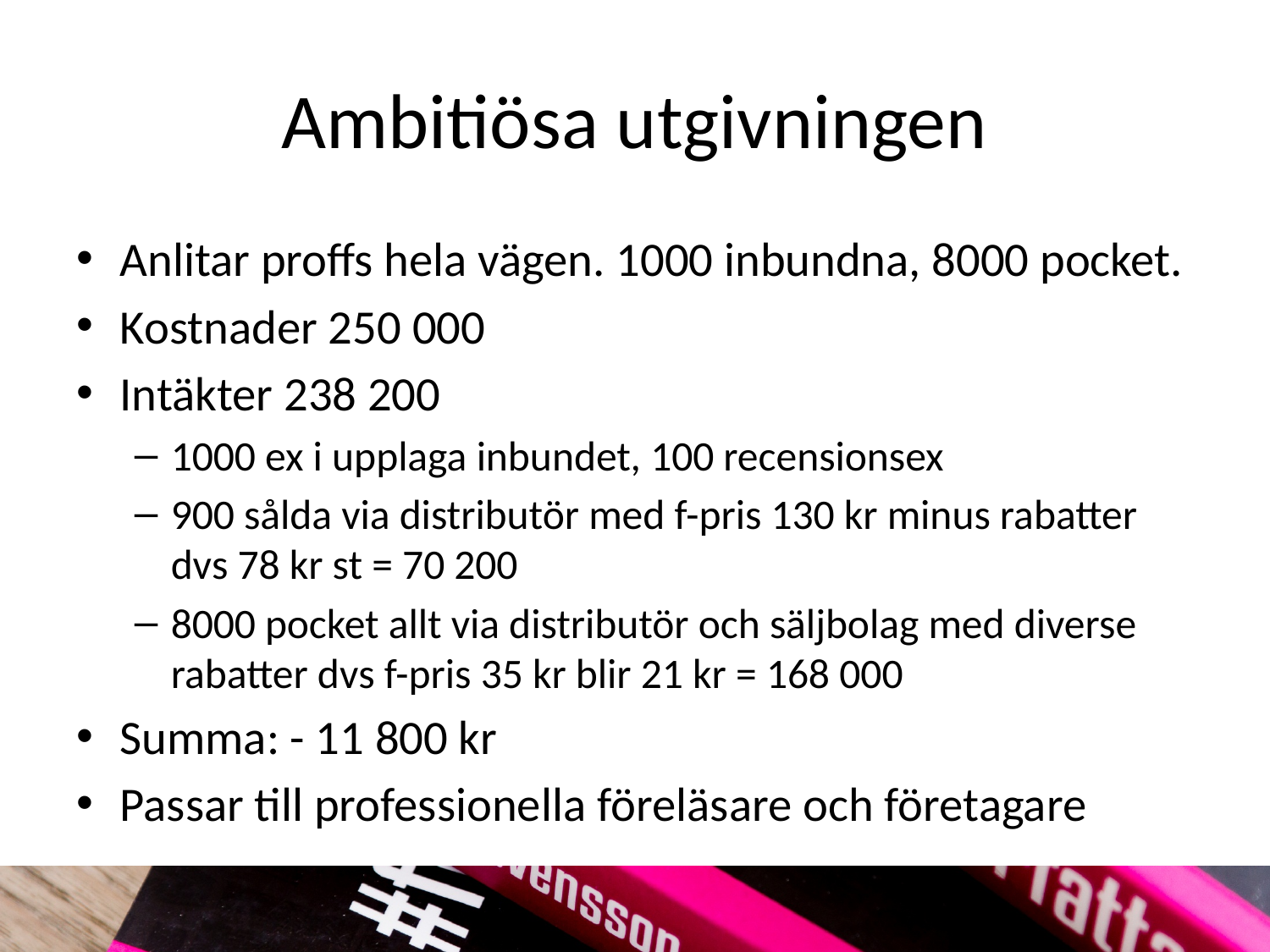

# Ambitiösa utgivningen
Anlitar proffs hela vägen. 1000 inbundna, 8000 pocket.
Kostnader 250 000
Intäkter 238 200
1000 ex i upplaga inbundet, 100 recensionsex
900 sålda via distributör med f-pris 130 kr minus rabatter dvs 78 kr st = 70 200
8000 pocket allt via distributör och säljbolag med diverse rabatter dvs f-pris 35 kr blir 21 kr = 168 000
Summa: - 11 800 kr
Passar till professionella föreläsare och företagare